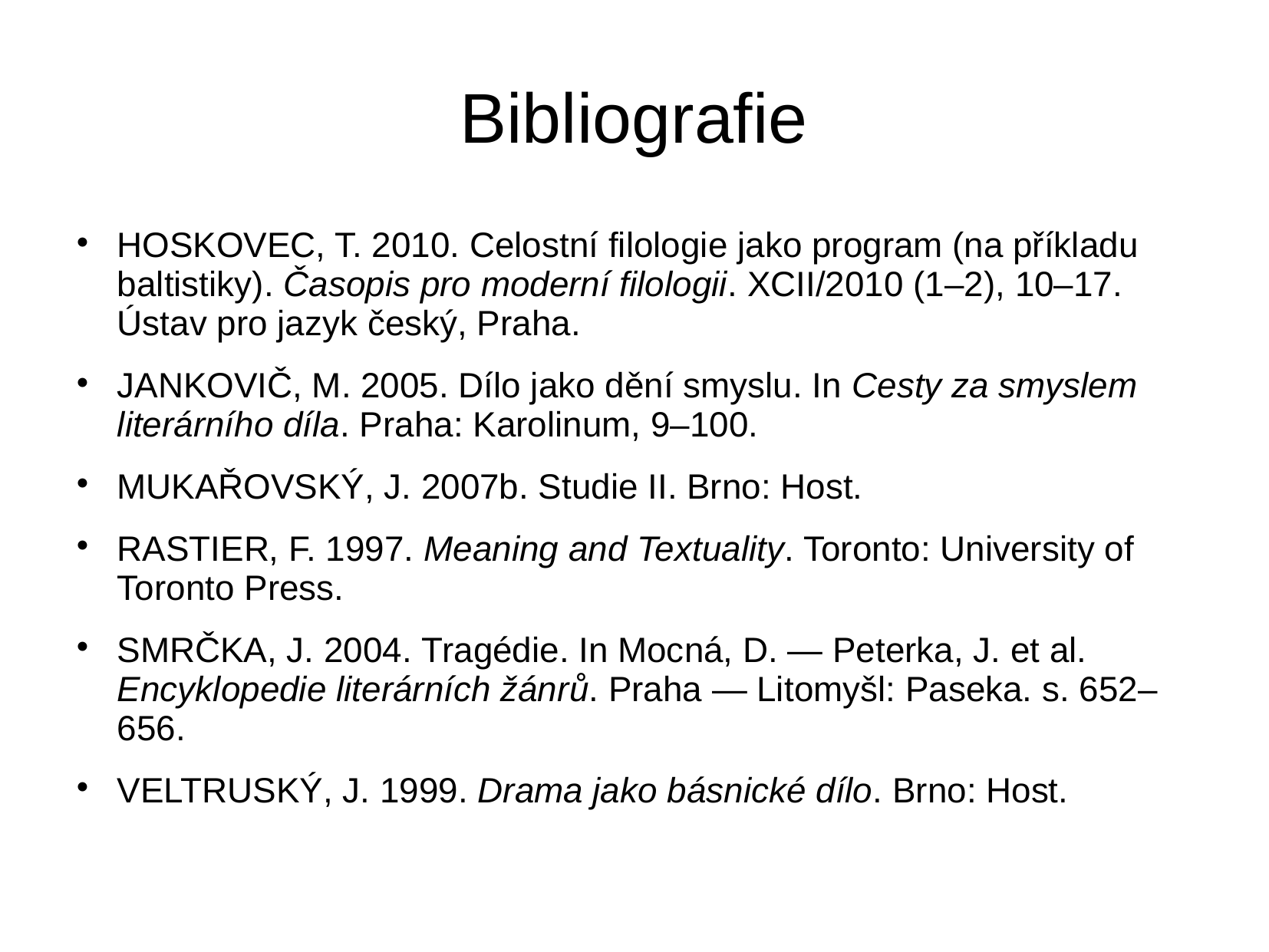

# Bibliografie
HOSKOVEC, T. 2010. Celostní filologie jako program (na příkladu baltistiky). Časopis pro moderní filologii. XCII/2010 (1–2), 10–17. Ústav pro jazyk český, Praha.
JANKOVIČ, M. 2005. Dílo jako dění smyslu. In Cesty za smyslem literárního díla. Praha: Karolinum, 9–100.
MUKAŘOVSKÝ, J. 2007b. Studie II. Brno: Host.
RASTIER, F. 1997. Meaning and Textuality. Toronto: University of Toronto Press.
SMRČKA, J. 2004. Tragédie. In Mocná, D. — Peterka, J. et al. Encyklopedie literárních žánrů. Praha — Litomyšl: Paseka. s. 652–656.
VELTRUSKÝ, J. 1999. Drama jako básnické dílo. Brno: Host.